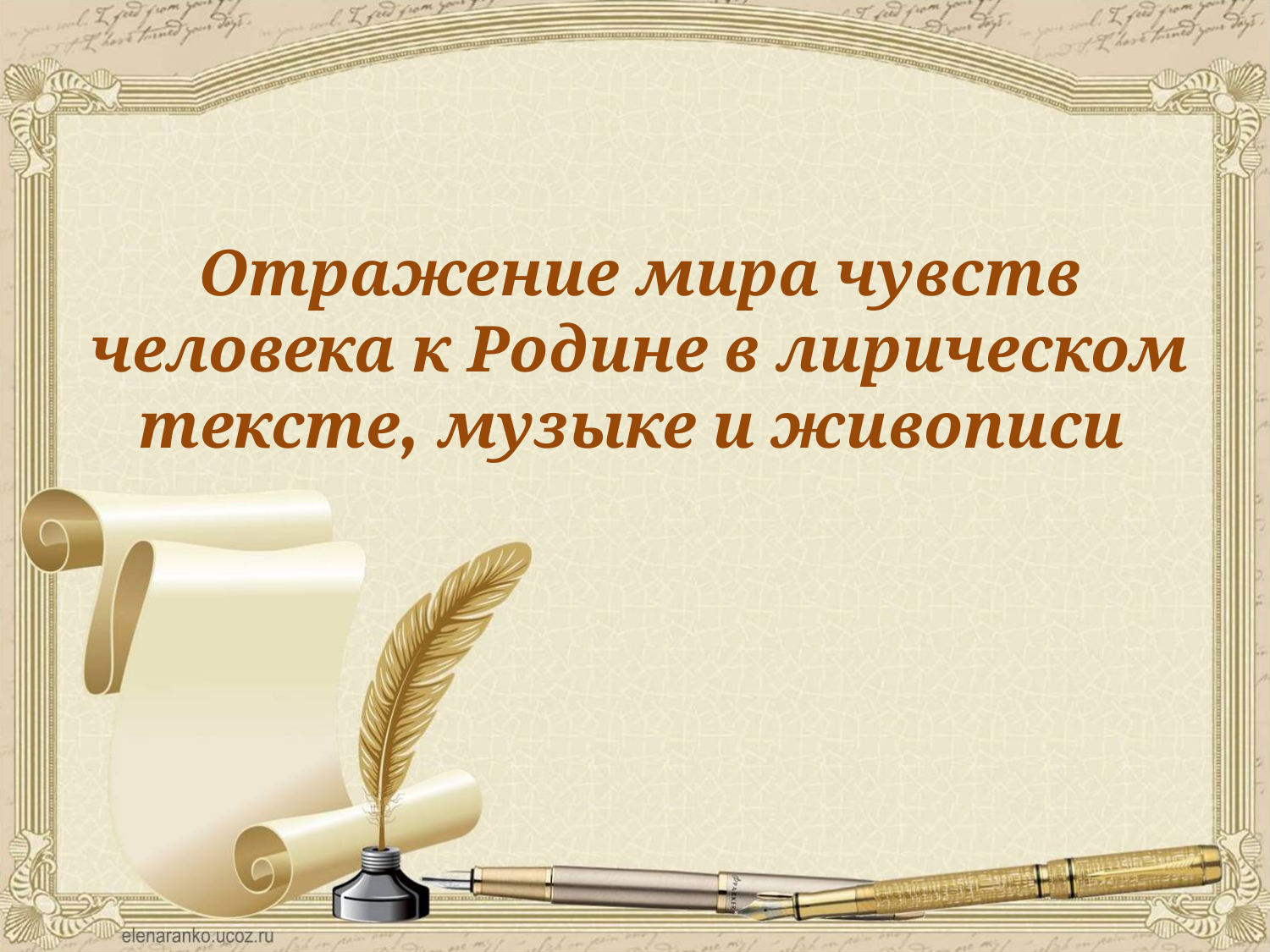

Отражение мира чувств человека к Родине в лирическом тексте, музыке и живописи